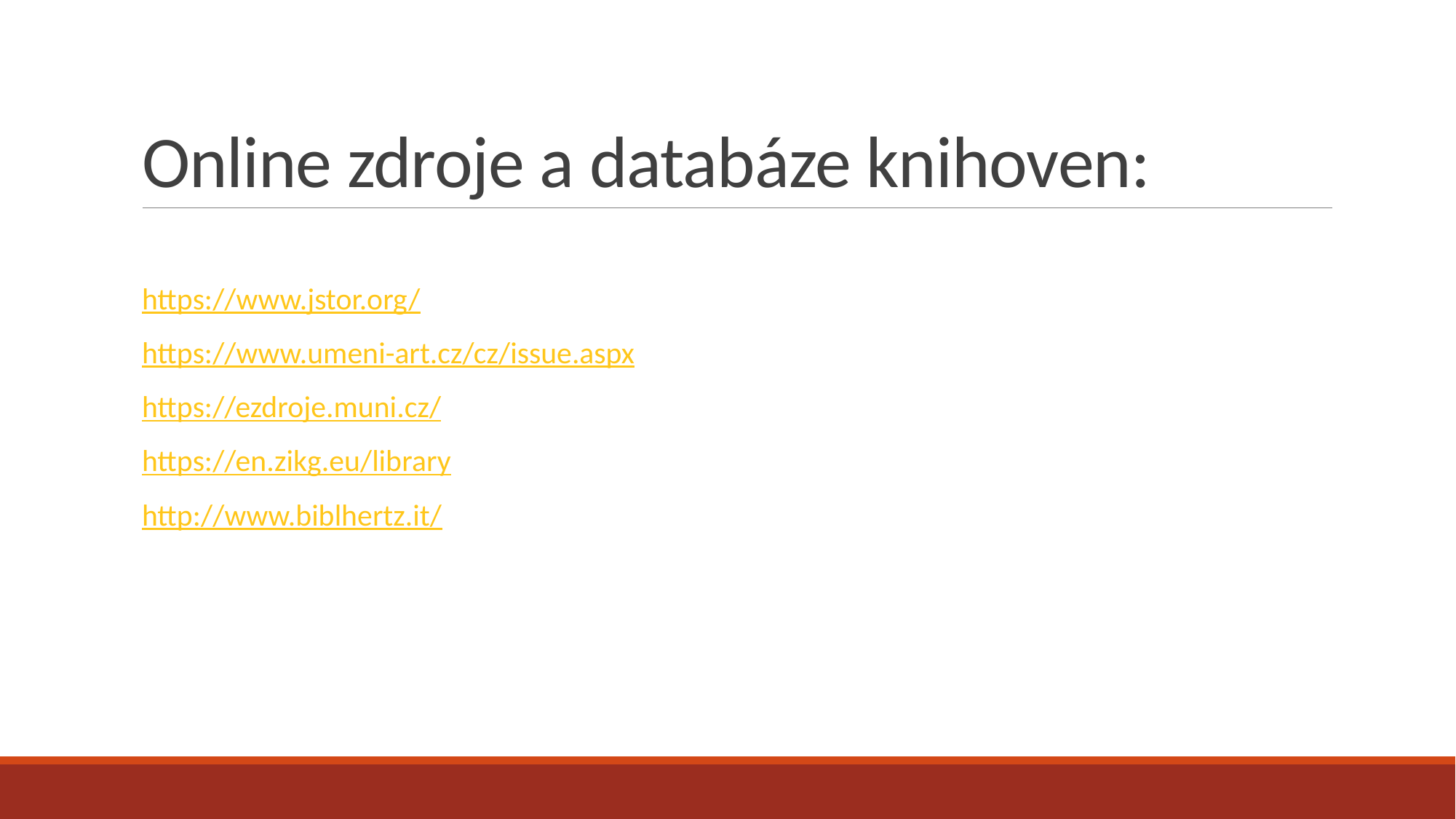

# Online zdroje a databáze knihoven:

https://www.jstor.org/
https://www.umeni-art.cz/cz/issue.aspx
https://ezdroje.muni.cz/
https://en.zikg.eu/library
http://www.biblhertz.it/